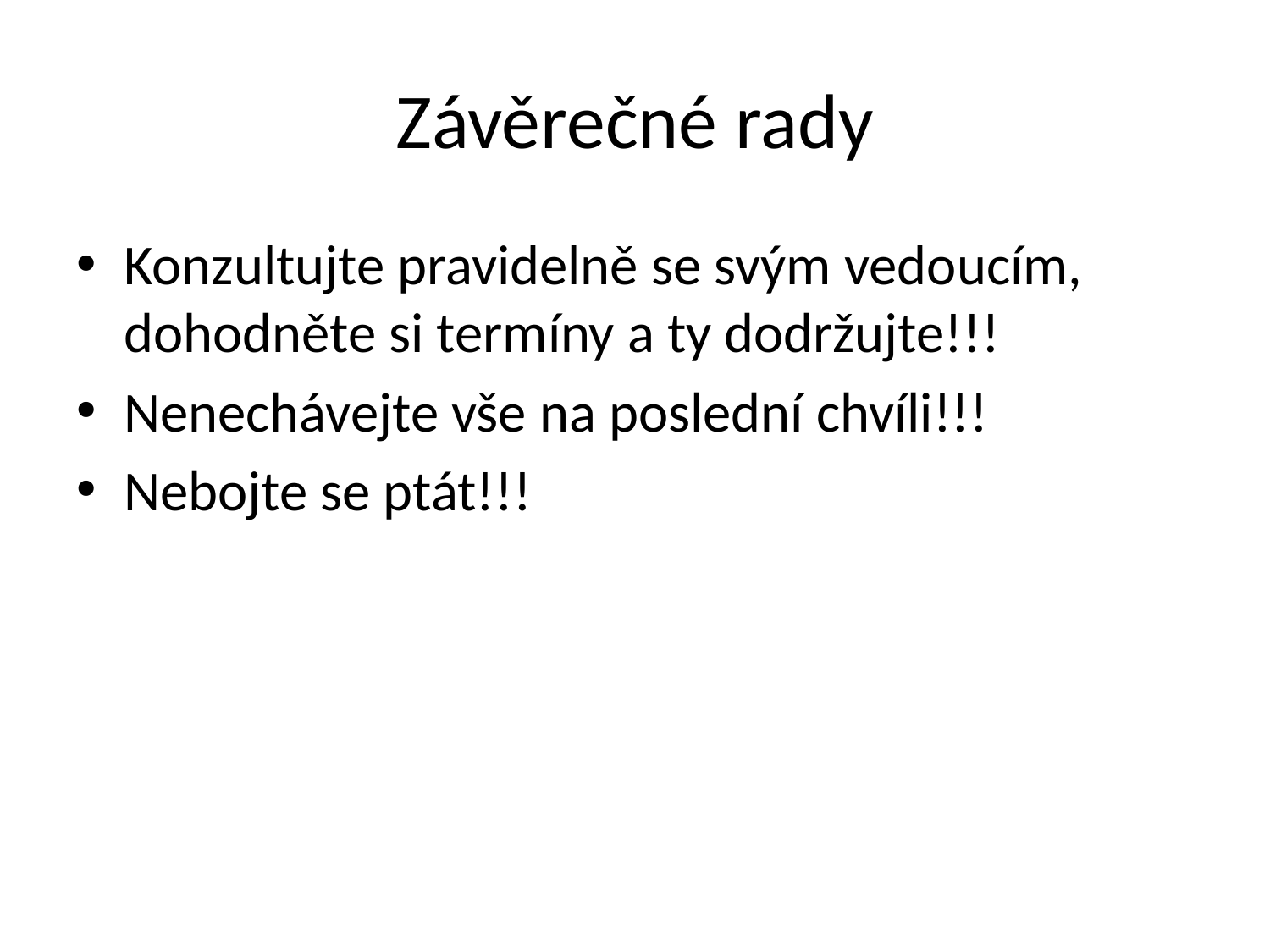

# Závěrečné rady
Konzultujte pravidelně se svým vedoucím, dohodněte si termíny a ty dodržujte!!!
Nenechávejte vše na poslední chvíli!!!
Nebojte se ptát!!!